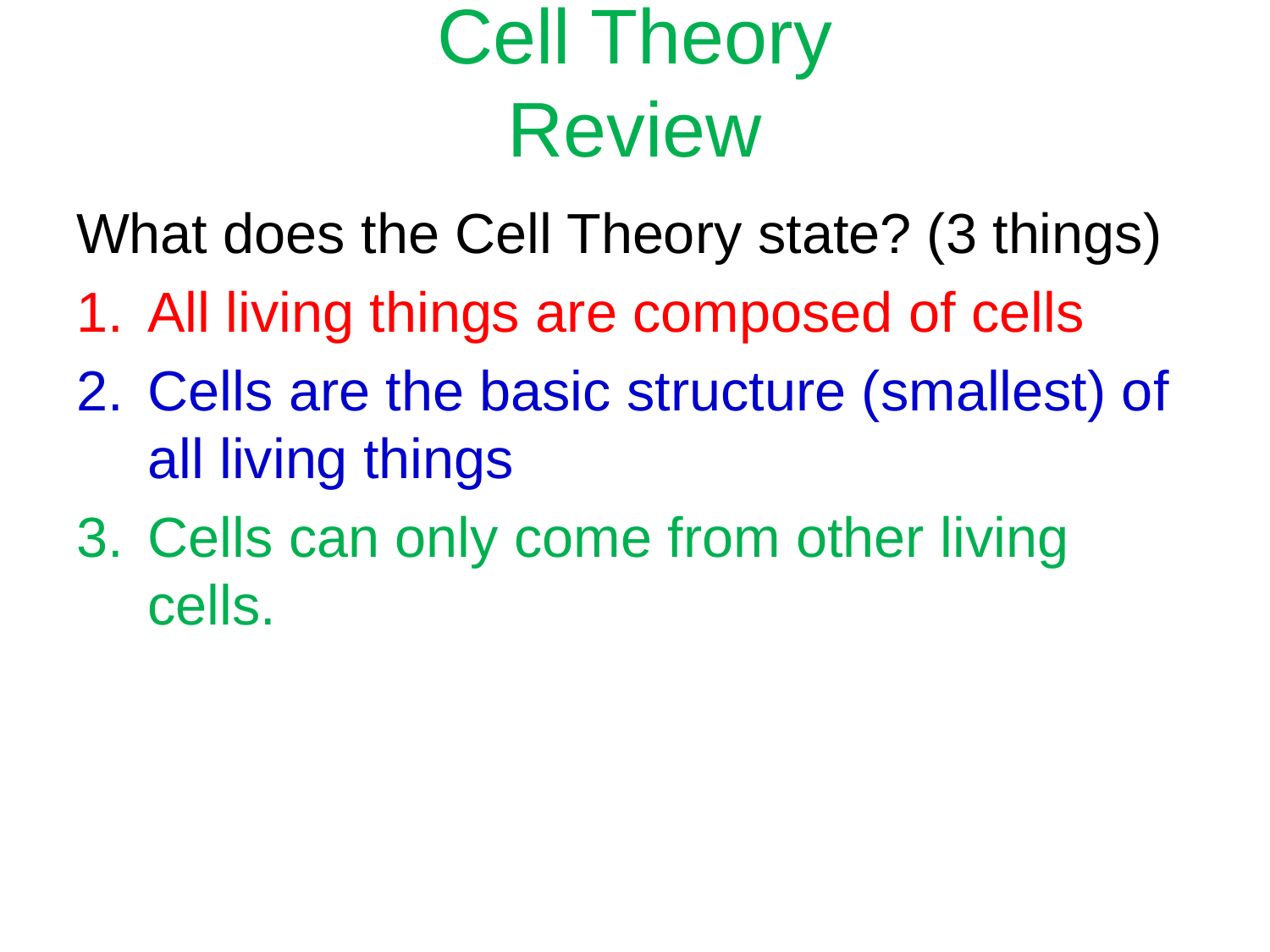

# Cell Theory Review
What does the Cell Theory state? (3 things)
All living things are composed of cells
Cells are the basic structure (smallest) of all living things
Cells can only come from other living cells.